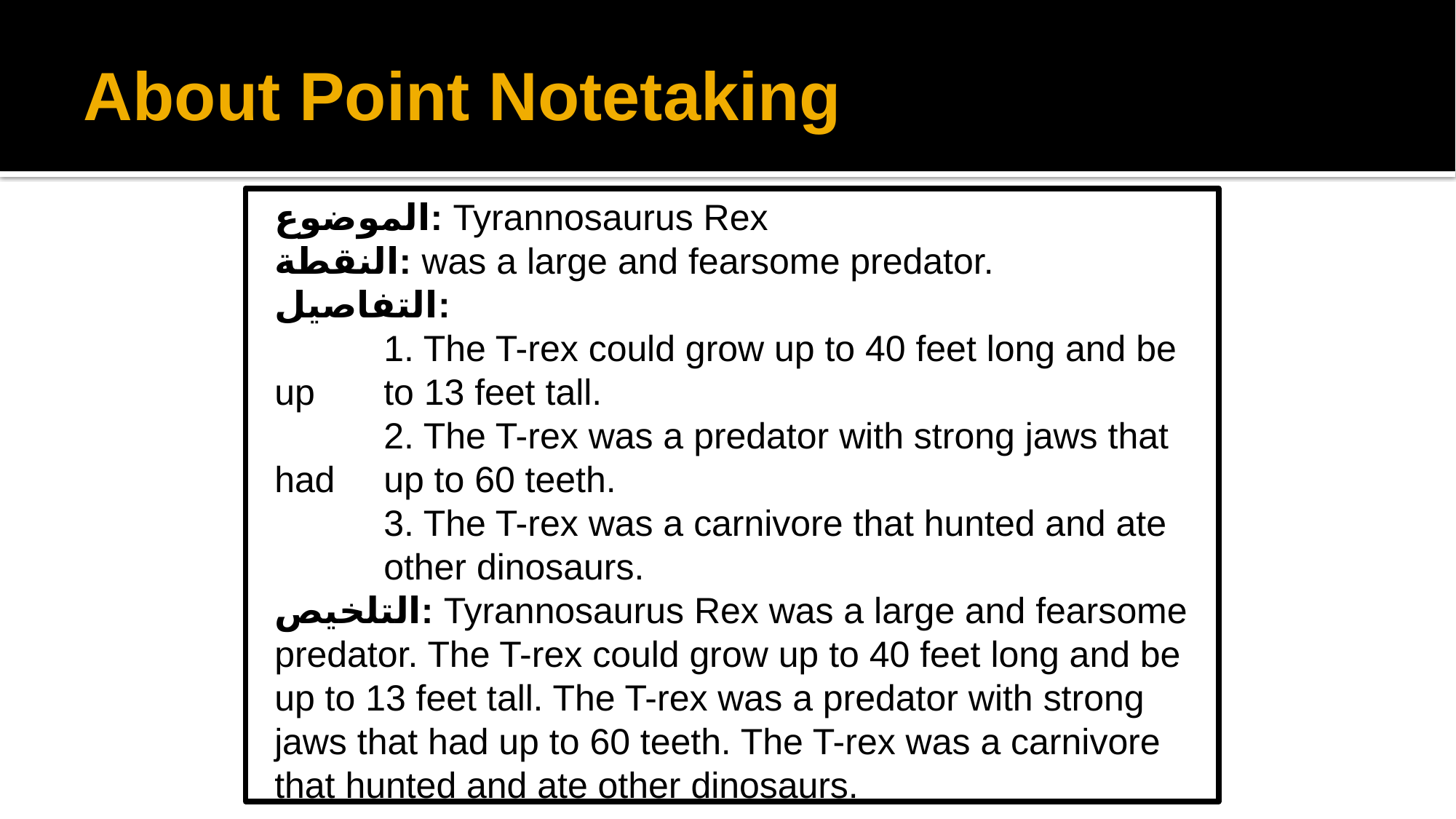

# About Point Notetaking

الموضوع: Tyrannosaurus Rex
النقطة: was a large and fearsome predator.
التفاصيل:
	1. The T-rex could grow up to 40 feet long and be up 	to 13 feet tall.
	2. The T-rex was a predator with strong jaws that had 	up to 60 teeth.
	3. The T-rex was a carnivore that hunted and ate 	other dinosaurs.
التلخيص: Tyrannosaurus Rex was a large and fearsome predator. The T-rex could grow up to 40 feet long and be up to 13 feet tall. The T-rex was a predator with strong jaws that had up to 60 teeth. The T-rex was a carnivore that hunted and ate other dinosaurs.